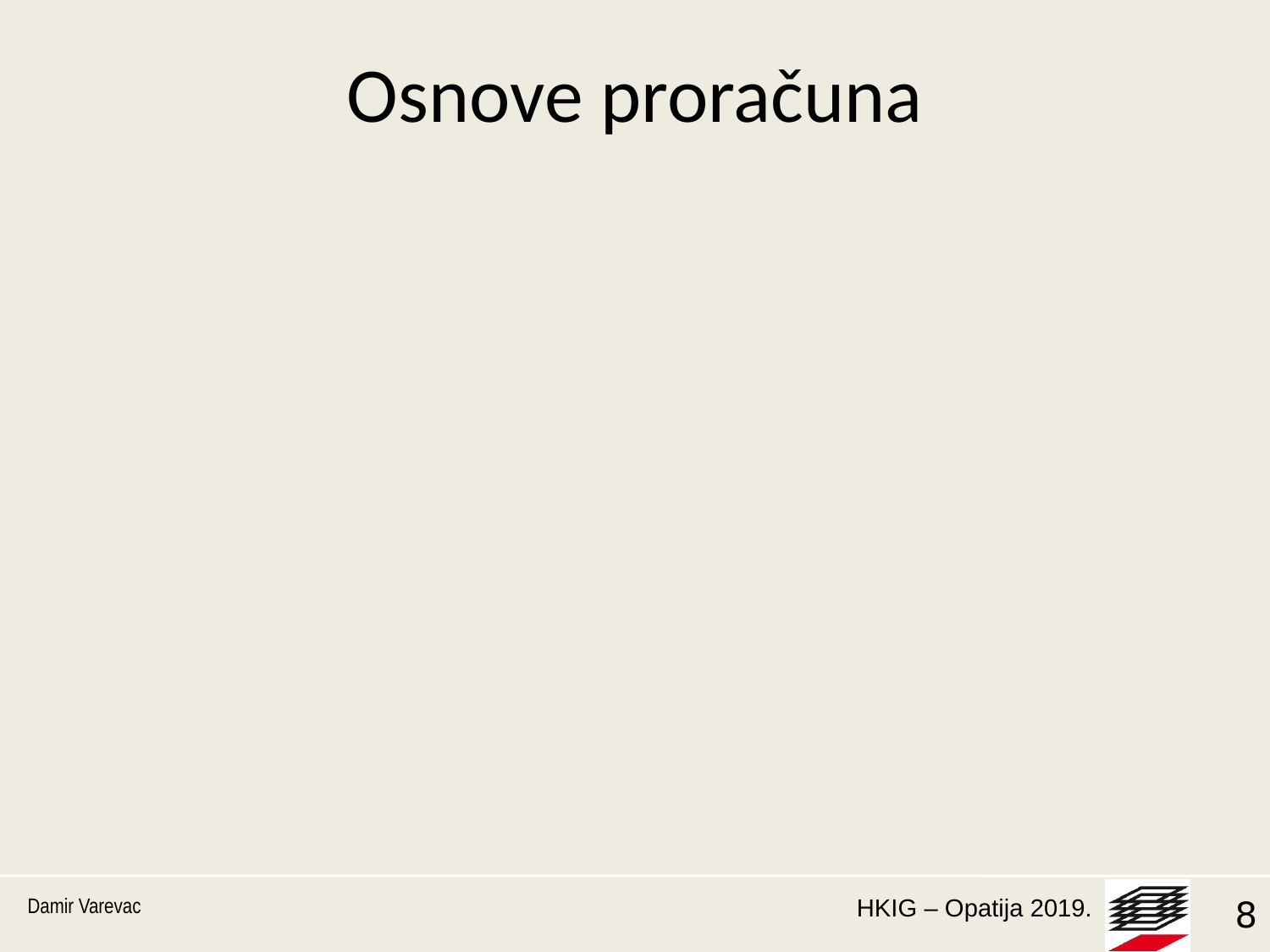

# Osnove proračuna
provjera graničnog stanja nosivosti: pričvršćivači i sidreni kanali moraju izdržati sva djelovanja i utjecaje koji će se pojaviti tijekom izvođenja i uporabe
provjera graničnog stanja uporabljivosti: pričvršćivači i sidreni kanali se ne smiju deformirati do nedopuštenog stupnja
zahtjev za trajnost: pričvršćivači i sidreni kanali moraju ostati u obliku za uporabu za koju su potrebni

Za proračun vrijede ista načela koja vrijede za konstrukcije, a proračunski vijek ne smije biti manji od elemenata koje pričvršćivači povezuju. Odredbe norme i parcijalni koeficijenti podrazumijevaju vijek od 50 godina.
Damir Varevac
8